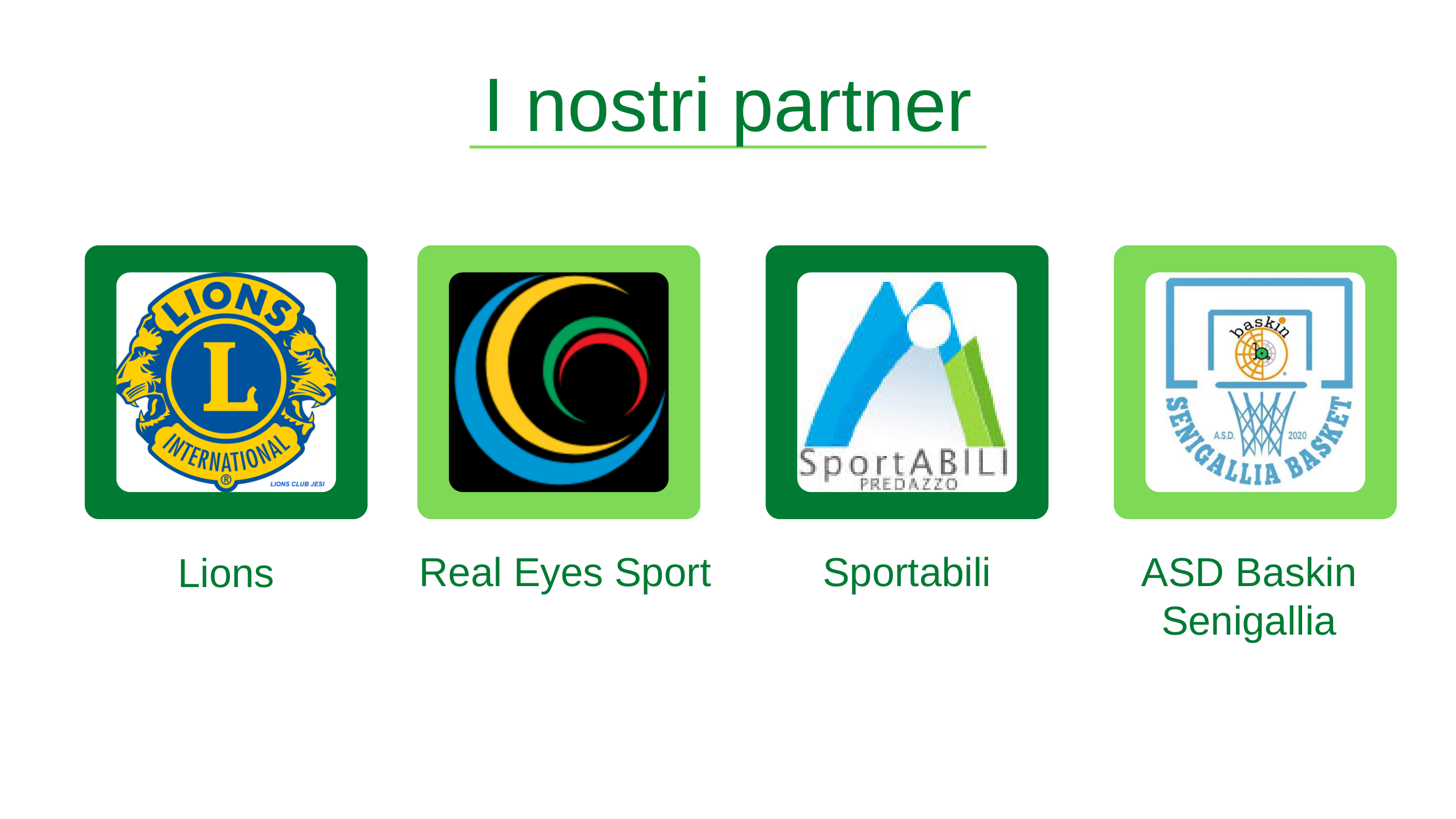

I nostri partner

Real Eyes Sport
Sportabili
ASD Baskin Senigallia
Lions